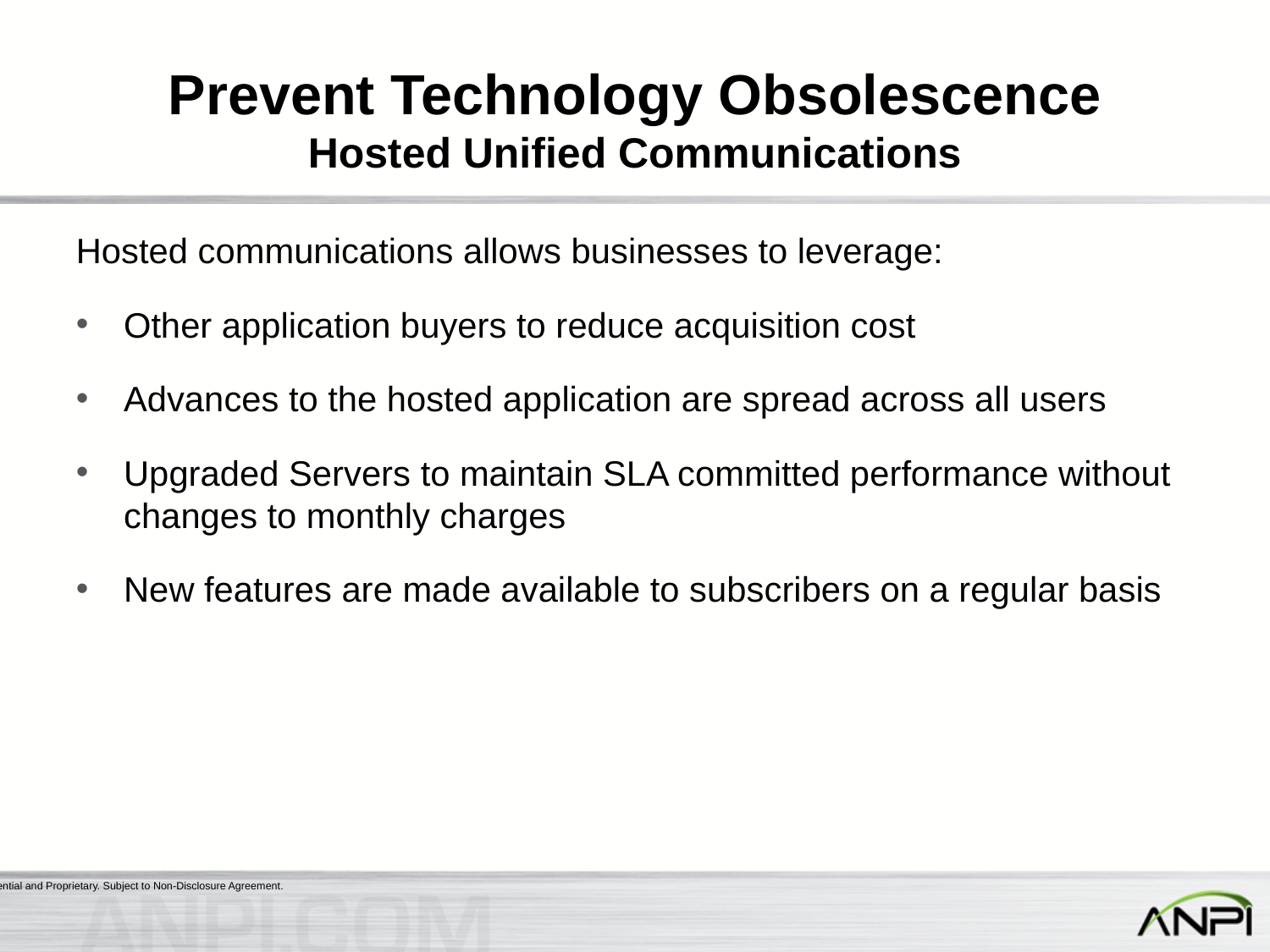

# Prevent Technology Obsolescence Hosted Unified Communications
Hosted communications allows businesses to leverage:
Other application buyers to reduce acquisition cost
Advances to the hosted application are spread across all users
Upgraded Servers to maintain SLA committed performance without changes to monthly charges
New features are made available to subscribers on a regular basis